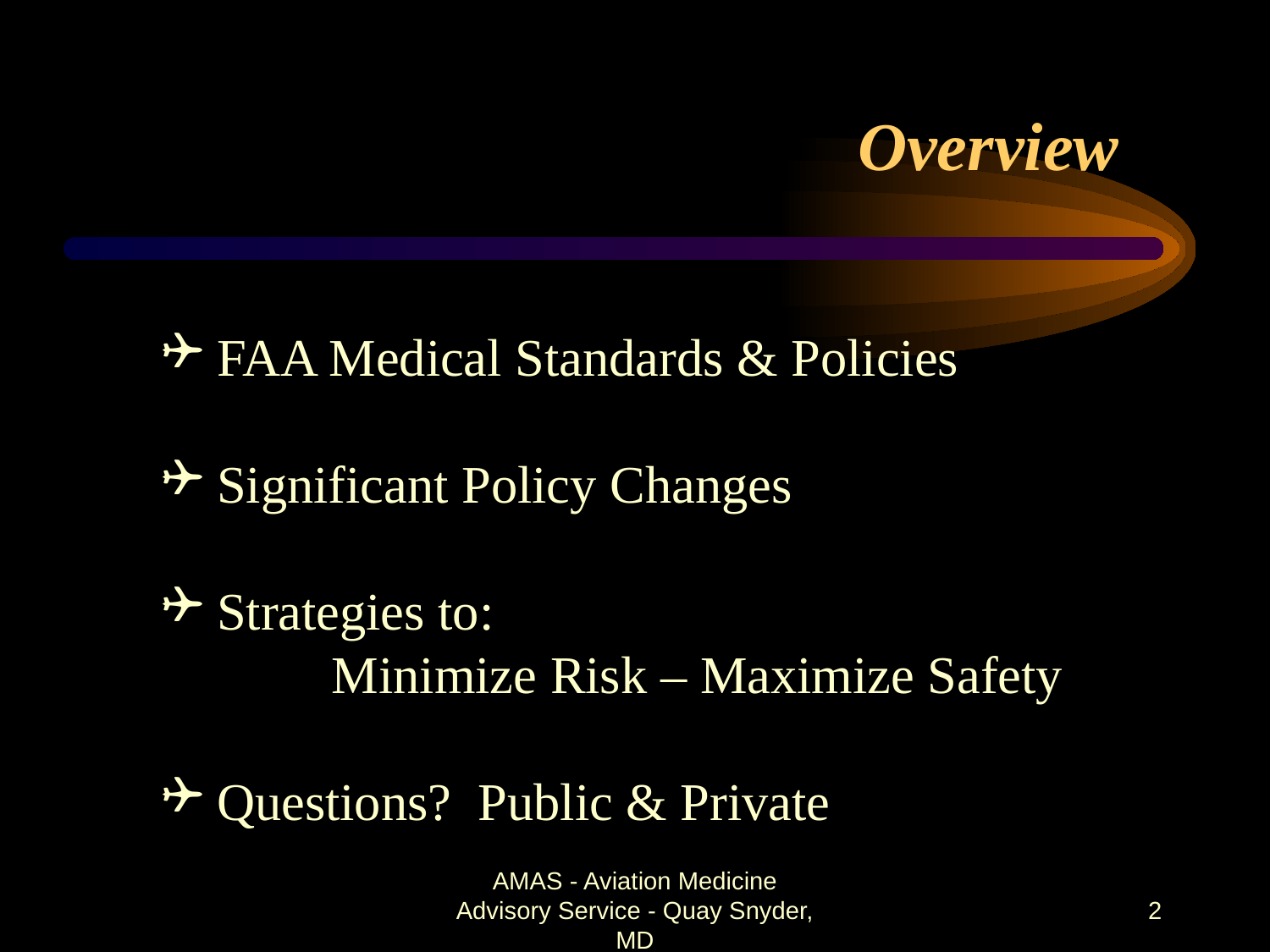

# Overview
 FAA Medical Standards & Policies

 Significant Policy Changes

 Strategies to:
	 Minimize Risk – Maximize Safety

 Questions?  Public & Private
AMAS - Aviation Medicine Advisory Service - Quay Snyder, MD
2